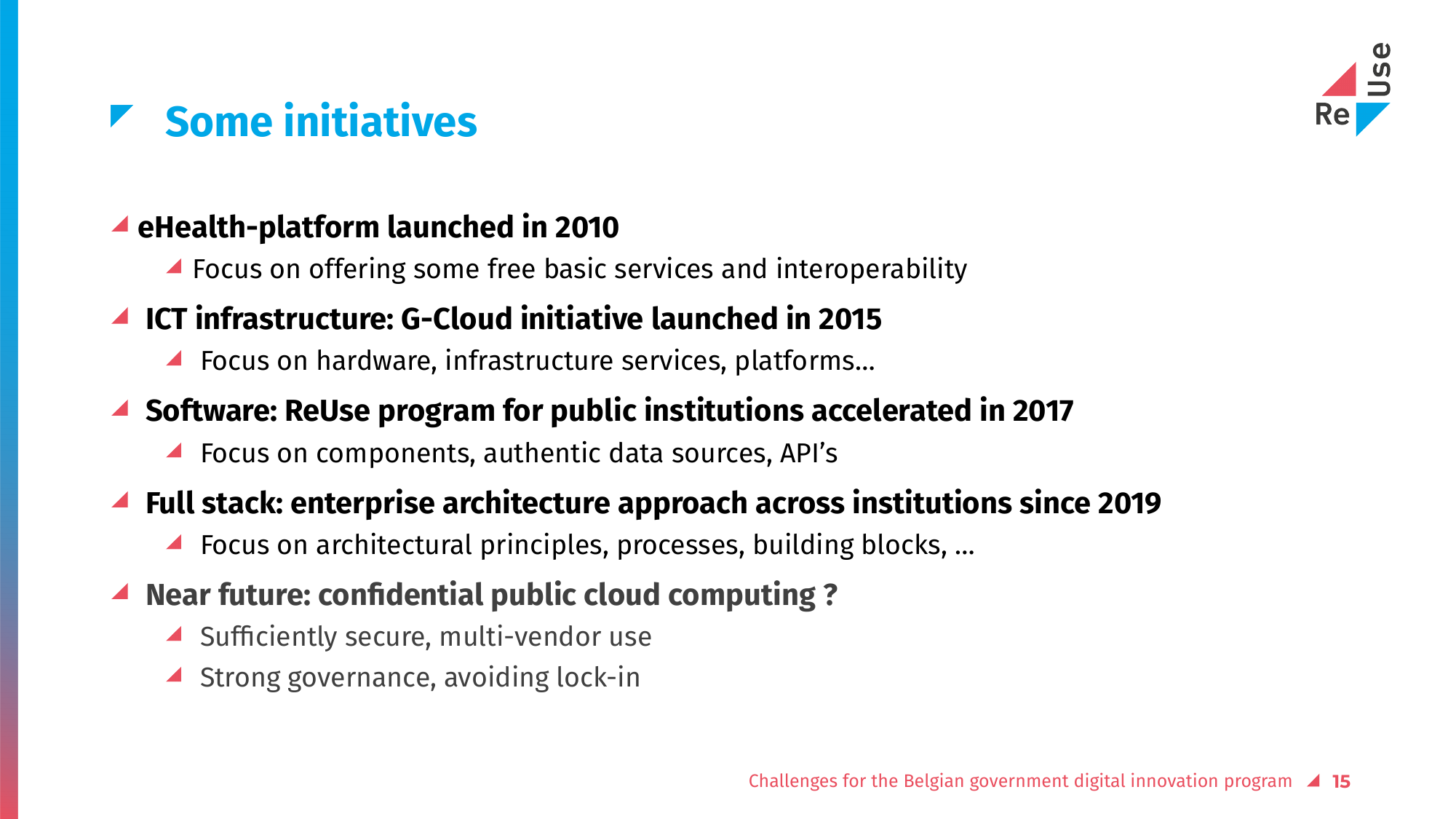

# Some initiatives
eHealth-platform launched in 2010
Focus on offering some free basic services and interoperability
 ICT infrastructure: G-Cloud initiative launched in 2015
 Focus on hardware, infrastructure services, platforms…
 Software: ReUse program for public institutions accelerated in 2017
 Focus on components, authentic data sources, API’s
 Full stack: enterprise architecture approach across institutions since 2019
 Focus on architectural principles, processes, building blocks, …
 Near future: confidential public cloud computing ?
 Sufficiently secure, multi-vendor use
 Strong governance, avoiding lock-in
Challenges for the Belgian government digital innovation program